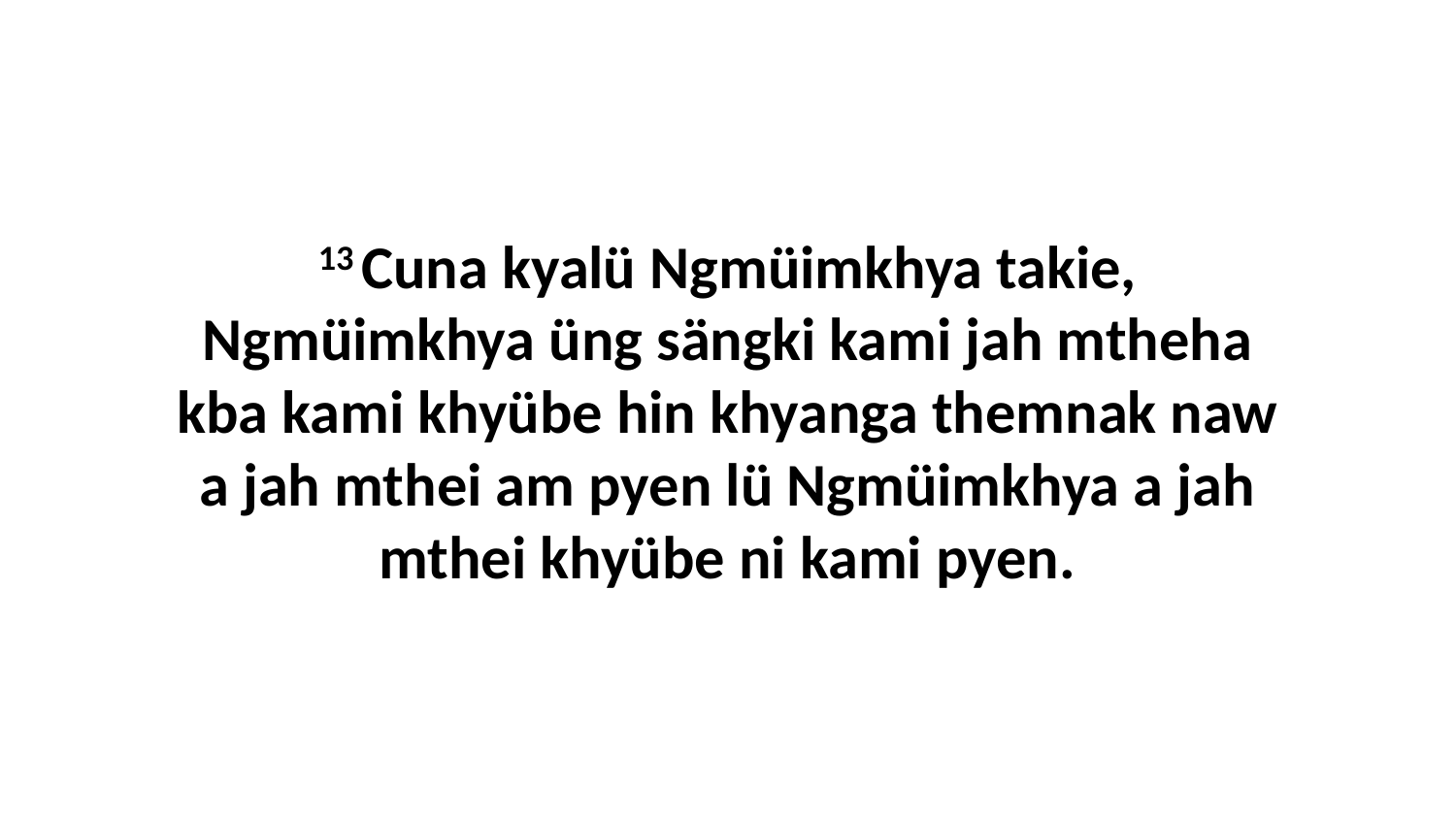

13 Cuna kyalü Ngmüimkhya takie, Ngmüimkhya üng sängki kami jah mtheha kba kami khyübe hin khyanga themnak naw a jah mthei am pyen lü Ngmüimkhya a jah mthei khyübe ni kami pyen.